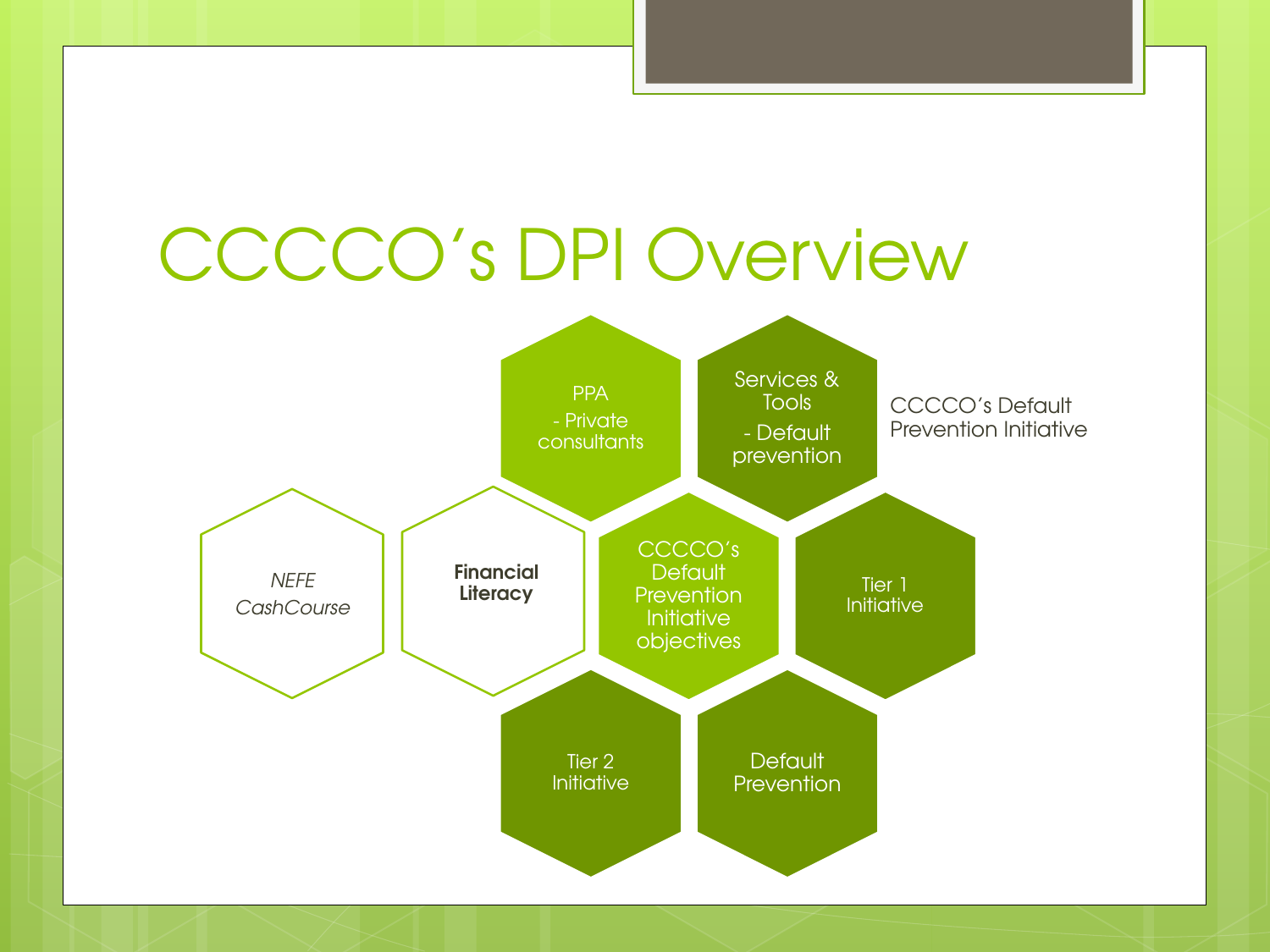

# CCCCO’s DPI Overview
Services & Tools
- Default prevention
CCCCO’s Default Prevention Initiative
PPA
- Private consultants
CCCCO’s Default Prevention Initiative objectives
Financial Literacy

Tier 1 Initiative
Default Prevention
Tier 2 Initiative

NEFE
CashCourse